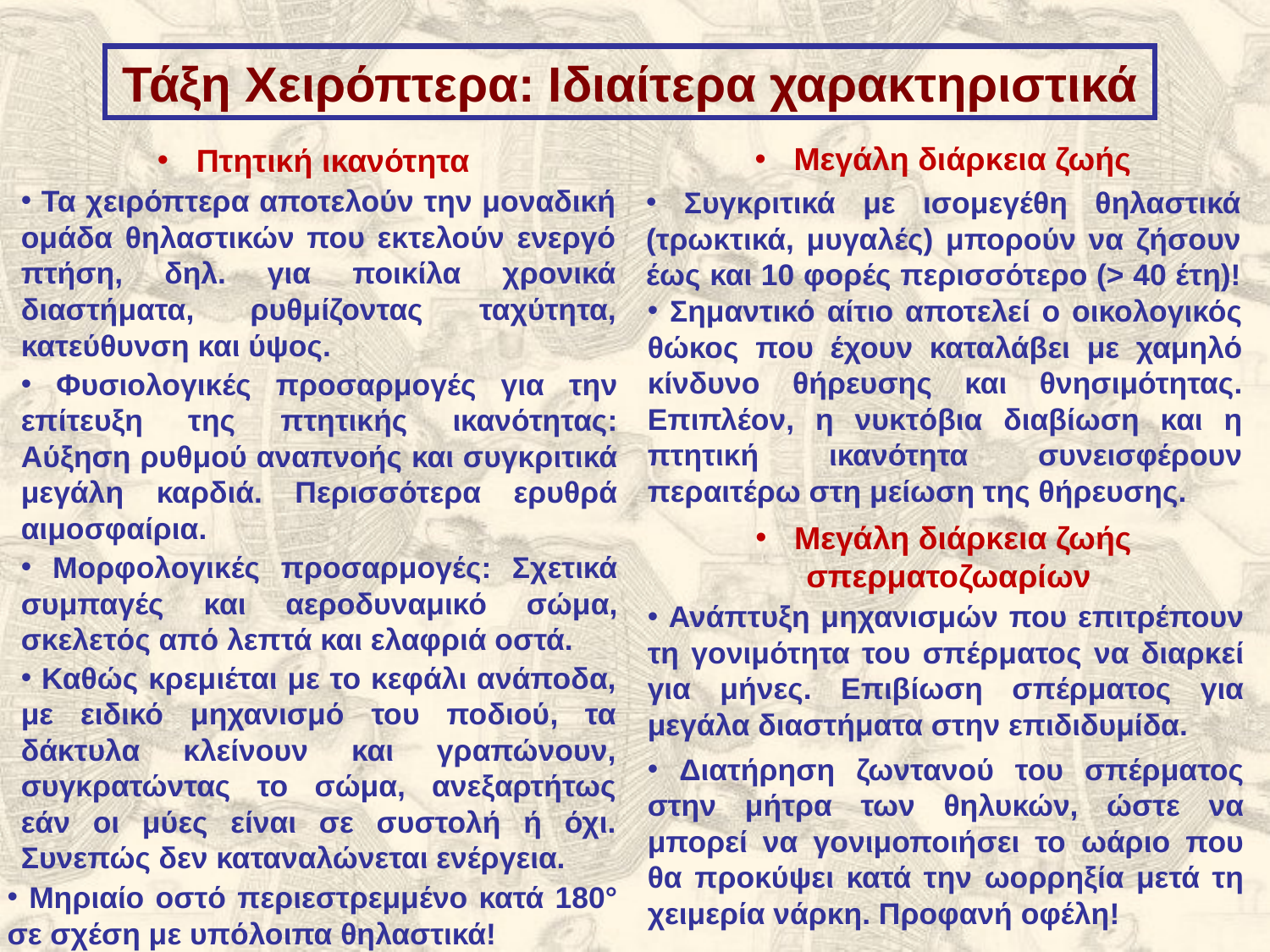

Τάξη Χειρόπτερα: Ιδιαίτερα χαρακτηριστικά
 Μεγάλη διάρκεια ζωής
 Πτητική ικανότητα
 Τα χειρόπτερα αποτελούν την μοναδική ομάδα θηλαστικών που εκτελούν ενεργό πτήση, δηλ. για ποικίλα χρονικά διαστήματα, ρυθμίζοντας ταχύτητα, κατεύθυνση και ύψος.
 Συγκριτικά με ισομεγέθη θηλαστικά (τρωκτικά, μυγαλές) μπορούν να ζήσουν έως και 10 φορές περισσότερο (> 40 έτη)!
 Σημαντικό αίτιο αποτελεί ο οικολογικός θώκος που έχουν καταλάβει με χαμηλό κίνδυνο θήρευσης και θνησιμότητας. Επιπλέον, η νυκτόβια διαβίωση και η πτητική ικανότητα συνεισφέρουν περαιτέρω στη μείωση της θήρευσης.
 Φυσιολογικές προσαρμογές για την επίτευξη της πτητικής ικανότητας: Αύξηση ρυθμού αναπνοής και συγκριτικά μεγάλη καρδιά. Περισσότερα ερυθρά αιμοσφαίρια.
 Μεγάλη διάρκεια ζωής σπερματοζωαρίων
 Μορφολογικές προσαρμογές: Σχετικά συμπαγές και αεροδυναμικό σώμα, σκελετός από λεπτά και ελαφριά οστά.
 Ανάπτυξη μηχανισμών που επιτρέπουν τη γονιμότητα του σπέρματος να διαρκεί για μήνες. Επιβίωση σπέρματος για μεγάλα διαστήματα στην επιδιδυμίδα.
 Καθώς κρεμιέται με το κεφάλι ανάποδα, με ειδικό μηχανισμό του ποδιού, τα δάκτυλα κλείνουν και γραπώνουν, συγκρατώντας το σώμα, ανεξαρτήτως εάν οι μύες είναι σε συστολή ή όχι. Συνεπώς δεν καταναλώνεται ενέργεια.
 Διατήρηση ζωντανού του σπέρματος στην μήτρα των θηλυκών, ώστε να μπορεί να γονιμοποιήσει το ωάριο που θα προκύψει κατά την ωορρηξία μετά τη χειμερία νάρκη. Προφανή οφέλη!
 Μηριαίο οστό περιεστρεμμένο κατά 180° σε σχέση με υπόλοιπα θηλαστικά!